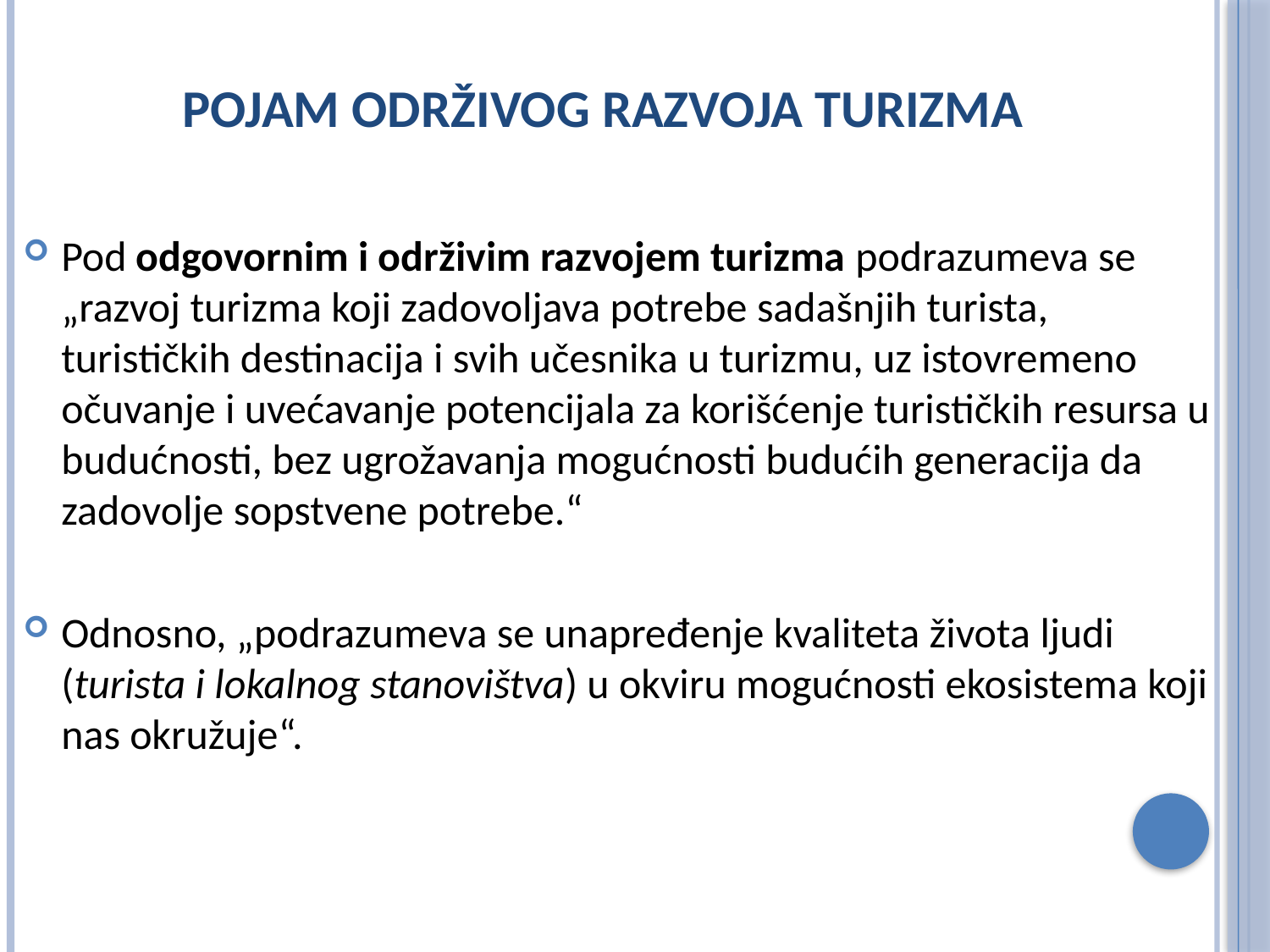

# Pojam održivog razvoja turizma
Pod odgovornim i održivim razvojem turizma podrazumeva se „razvoj turizma koji zadovoljava potrebe sadašnjih turista, turističkih destinacija i svih učesnika u turizmu, uz istovremeno očuvanje i uvećavanje potencijala za korišćenje turističkih resursa u budućnosti, bez ugrožavanja mogućnosti budućih generacija da zadovolje sopstvene potrebe.“

Odnosno, „podrazumeva se unapređenje kvaliteta života ljudi (turista i lokalnog stanovištva) u okviru mogućnosti ekosistema koji nas okružuje“.